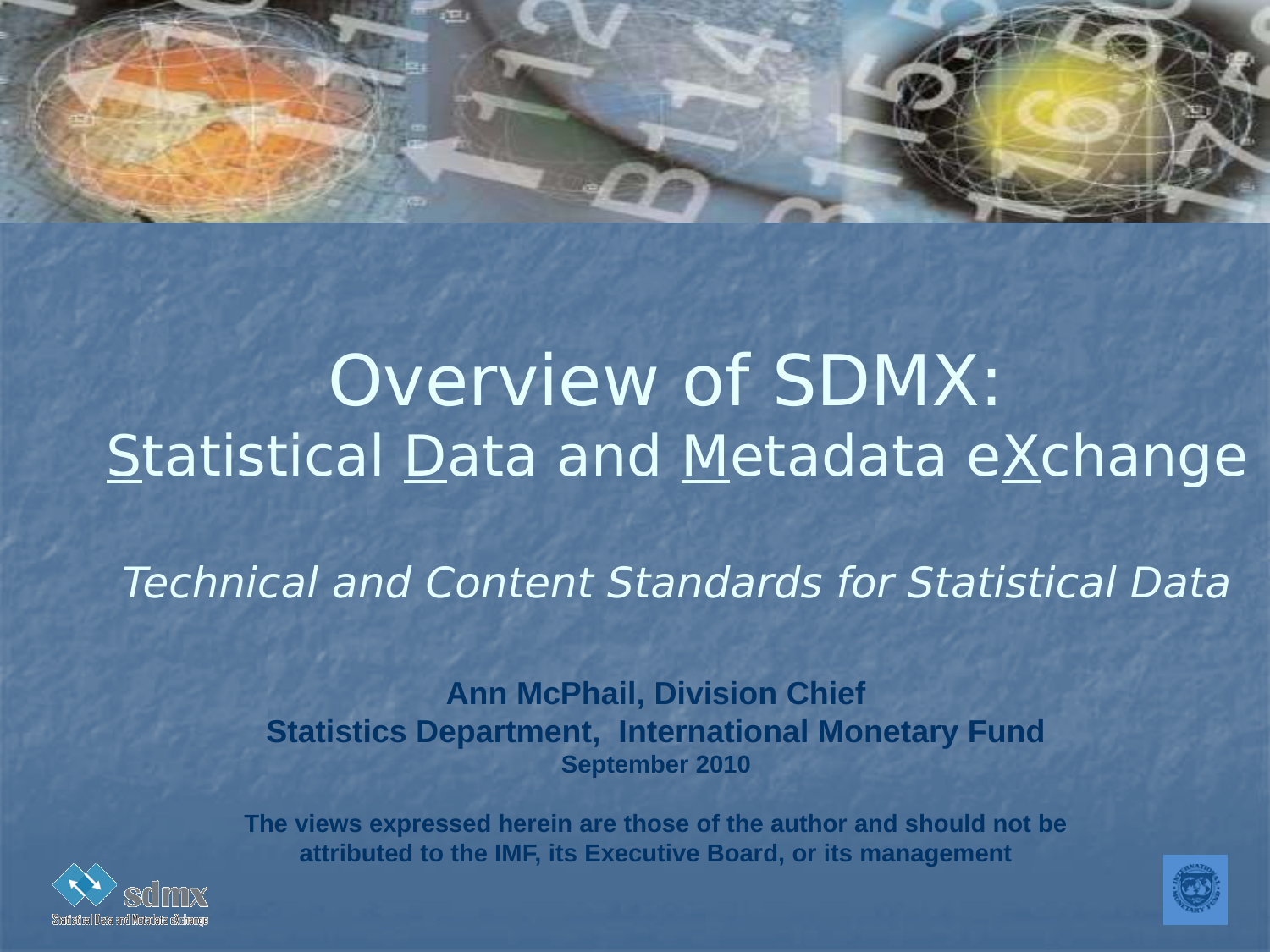

# Overview of SDMX: Statistical Data and Metadata eXchange Technical and Content Standards for Statistical Data
Ann McPhail, Division Chief
Statistics Department,  International Monetary Fund
September 2010

The views expressed herein are those of the author and should not be attributed to the IMF, its Executive Board, or its management